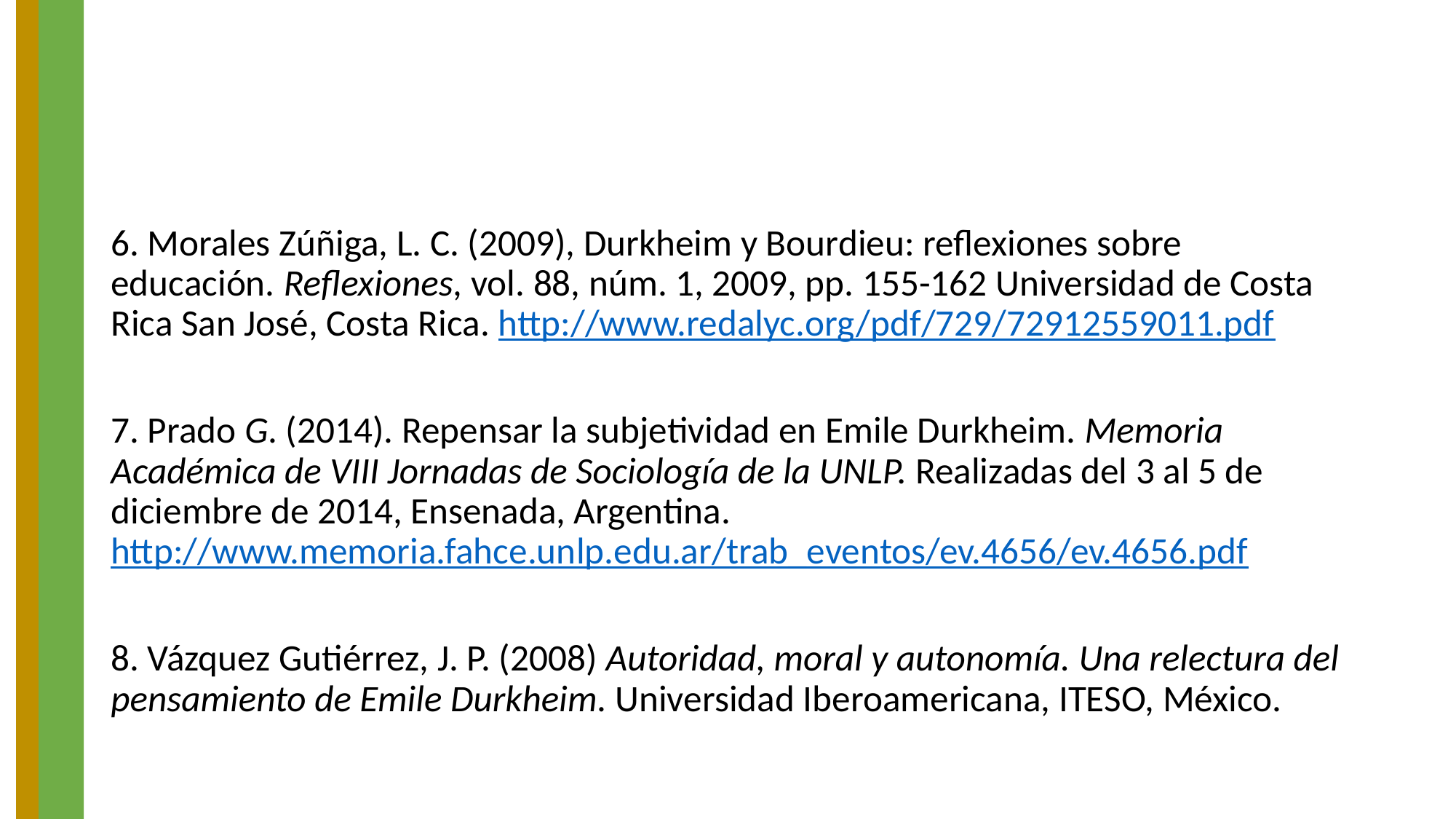

6. Morales Zúñiga, L. C. (2009), Durkheim y Bourdieu: reflexiones sobre educación. Reflexiones, vol. 88, núm. 1, 2009, pp. 155-162 Universidad de Costa Rica San José, Costa Rica. http://www.redalyc.org/pdf/729/72912559011.pdf

7. Prado G. (2014). Repensar la subjetividad en Emile Durkheim. Memoria Académica de VIII Jornadas de Sociología de la UNLP. Realizadas del 3 al 5 de diciembre de 2014, Ensenada, Argentina.
http://www.memoria.fahce.unlp.edu.ar/trab_eventos/ev.4656/ev.4656.pdf

8. Vázquez Gutiérrez, J. P. (2008) Autoridad, moral y autonomía. Una relectura del pensamiento de Emile Durkheim. Universidad Iberoamericana, ITESO, México.